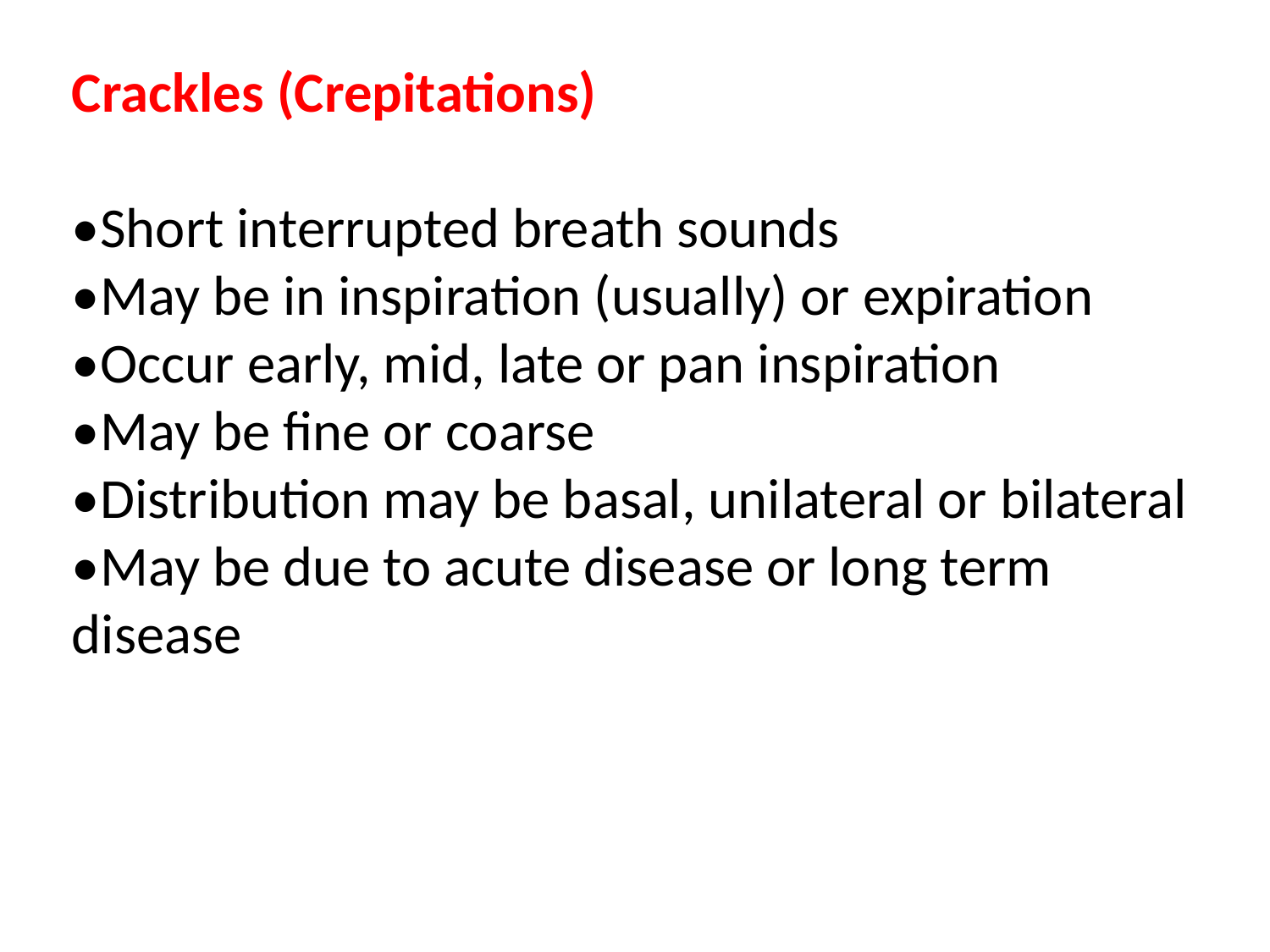

Crackles (Crepitations)

•Short interrupted breath sounds
•May be in inspiration (usually) or expiration
•Occur early, mid, late or pan inspiration
•May be fine or coarse
•Distribution may be basal, unilateral or bilateral
•May be due to acute disease or long term disease